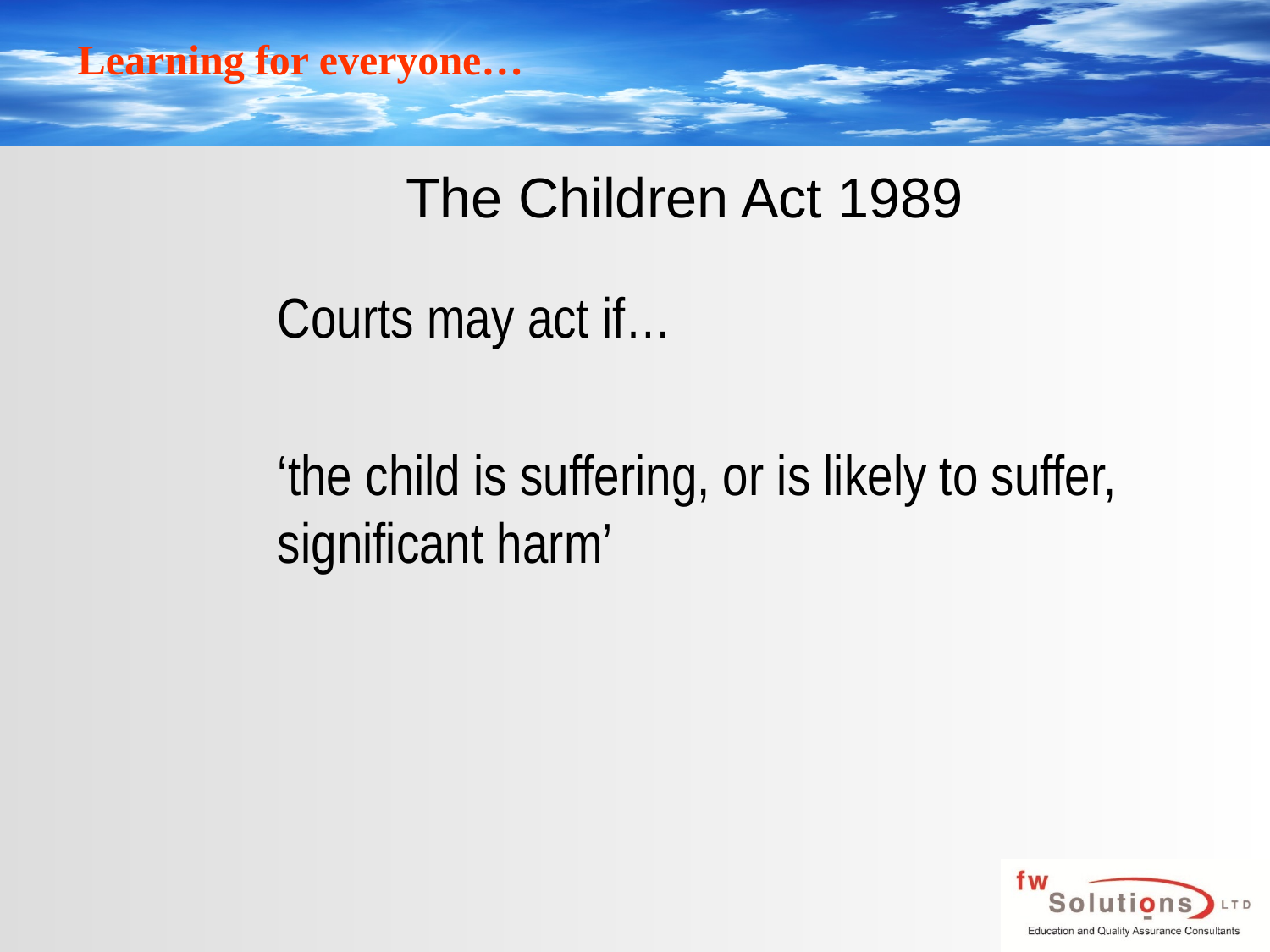

# The Children Act 1989
Courts may act if…

‘the child is suffering, or is likely to suffer, significant harm’